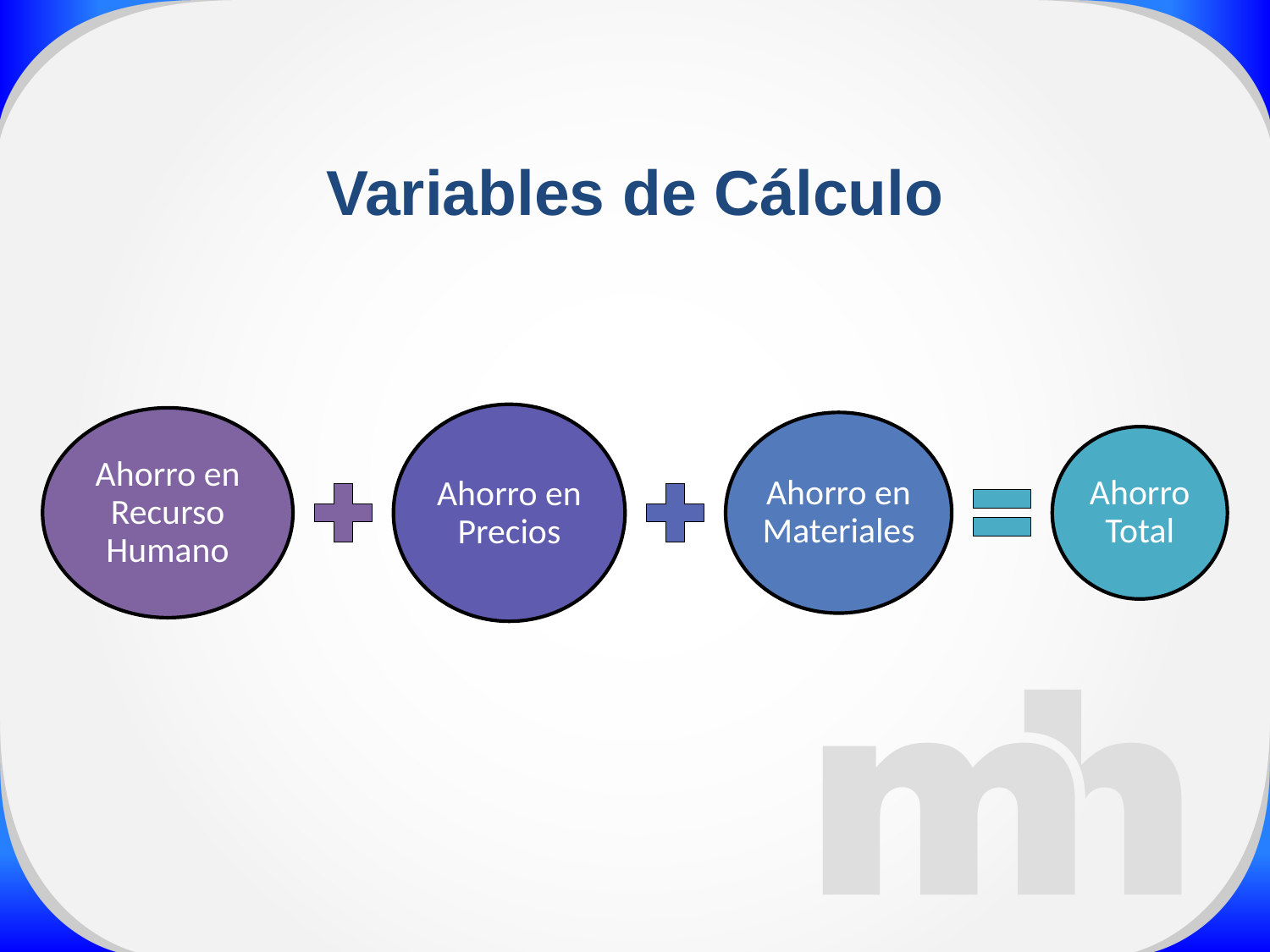

Variables de Cálculo
Ahorro en Recurso Humano

Ahorro en Precios

Ahorro en Materiales

Ahorro Total